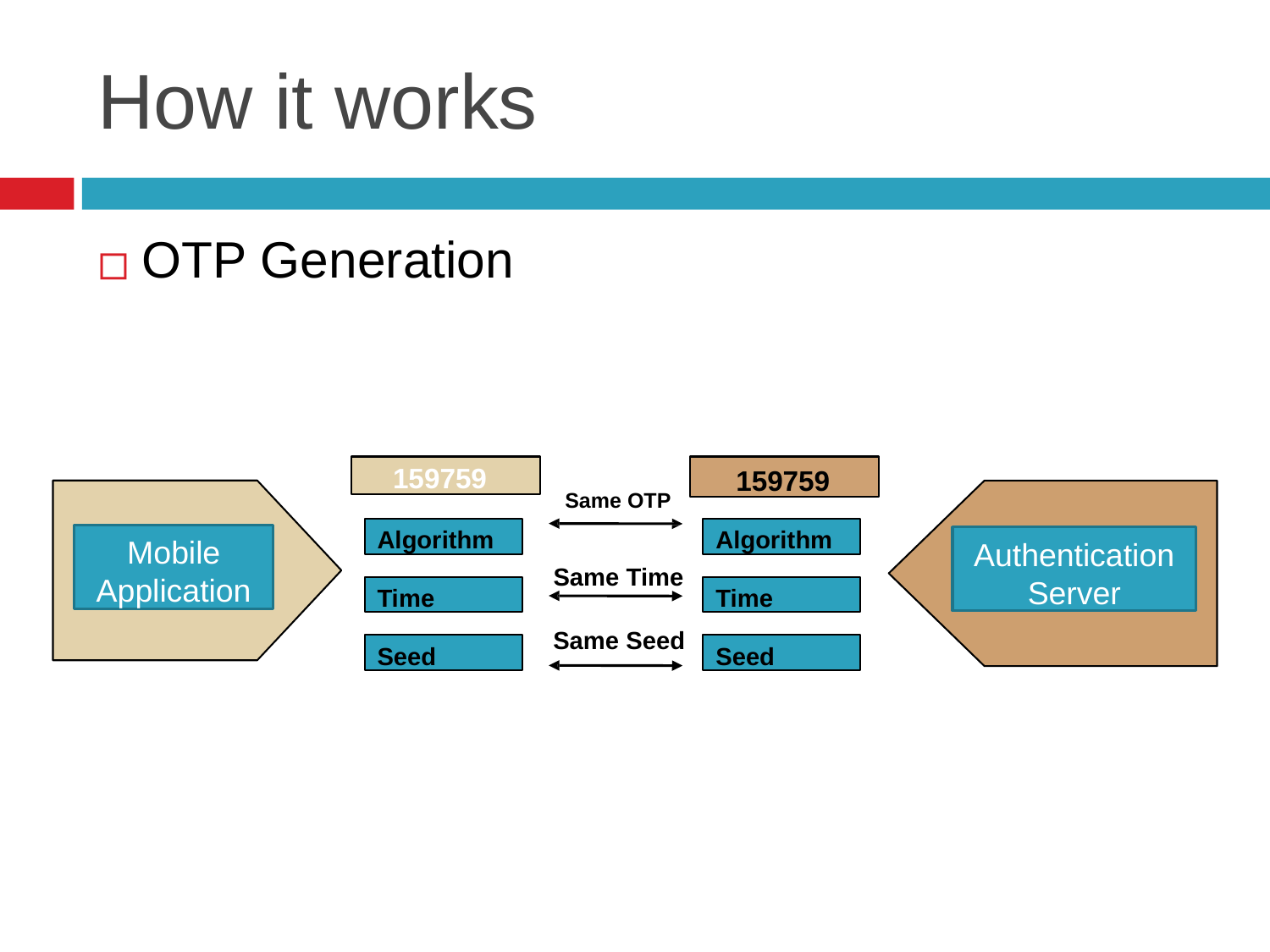

# How it works
OTP Generation
159759
159759

Same OTP

Algorithm
Algorithm
Mobile
Application
Authentication
Server
Same Time
Time
Time

Same Seed
Seed
Seed